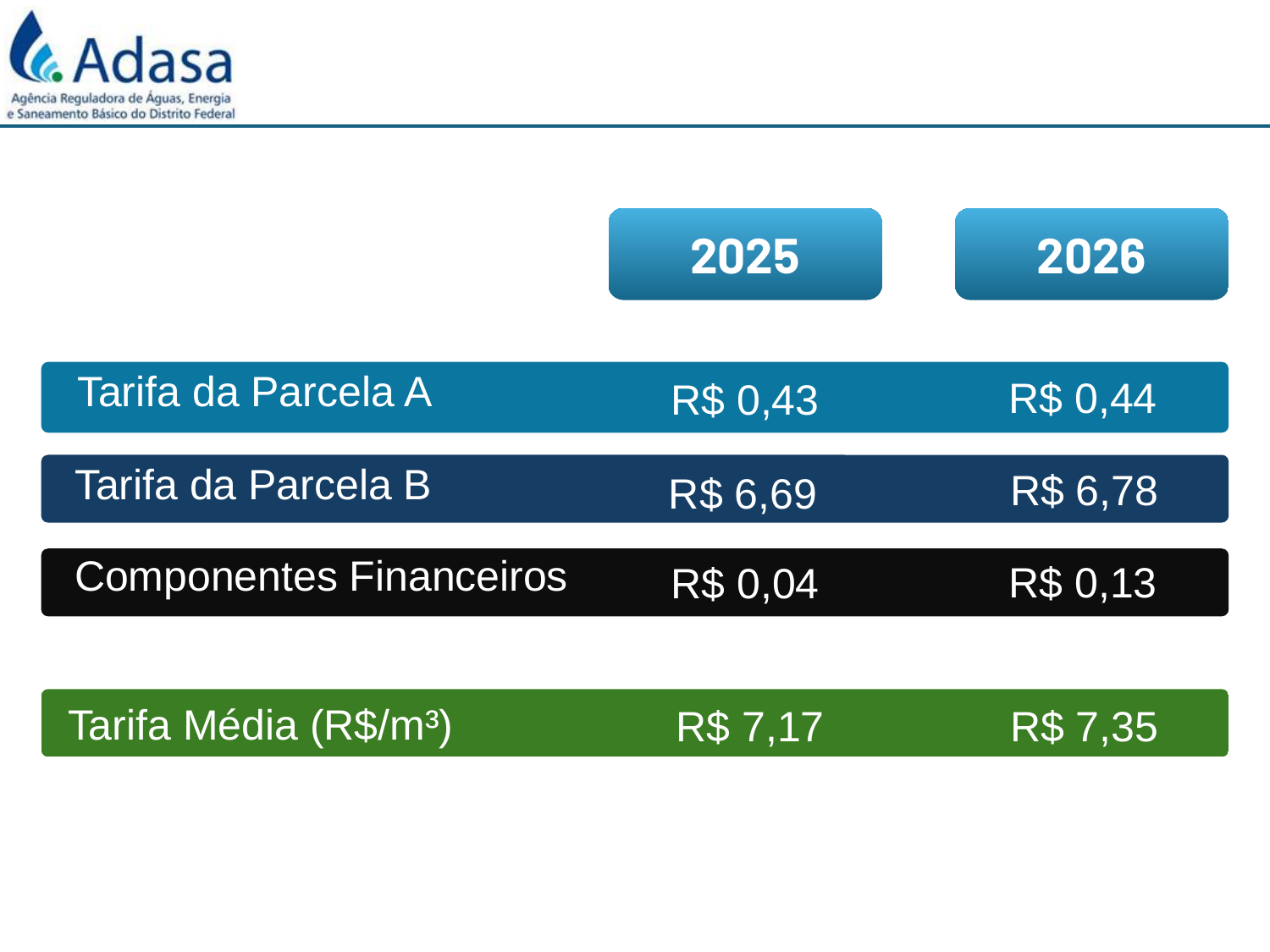

2025
2026

Tarifa da Parcela A
R$ 0,44
  R$ 0,43

Tarifa da Parcela B

R$ 6,78
  R$ 6,69

Componentes Financeiros
R$ 0,13
   R$ 0,04
 Tarifa Média (R$/m³)

R$ 7,35
 R$ 7,17